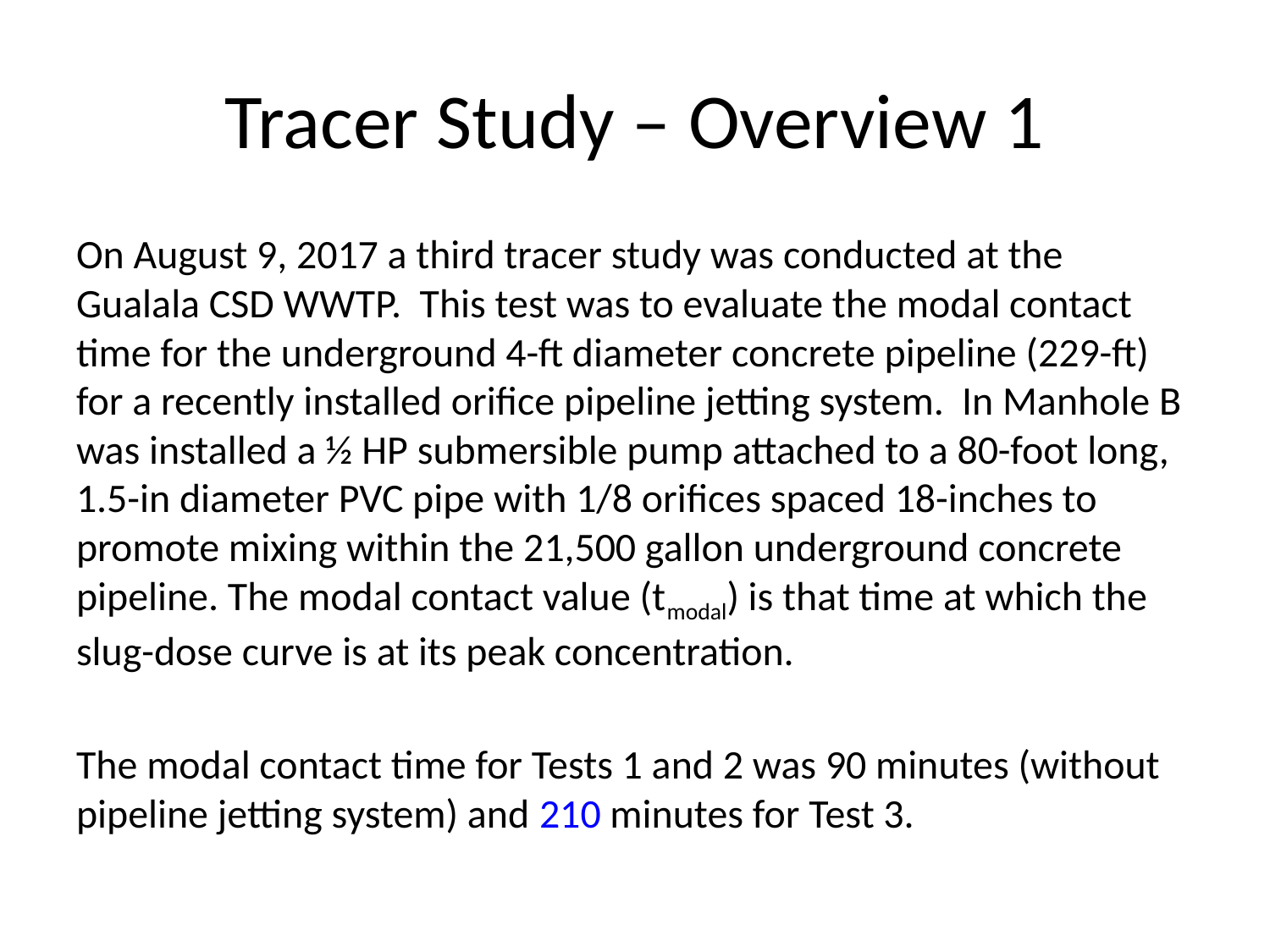

# Tracer Study – Overview 1
On August 9, 2017 a third tracer study was conducted at the Gualala CSD WWTP.  This test was to evaluate the modal contact time for the underground 4-ft diameter concrete pipeline (229-ft) for a recently installed orifice pipeline jetting system.  In Manhole B was installed a ½ HP submersible pump attached to a 80-foot long, 1.5-in diameter PVC pipe with 1/8 orifices spaced 18-inches to promote mixing within the 21,500 gallon underground concrete pipeline. The modal contact value (tmodal) is that time at which the slug-dose curve is at its peak concentration.

The modal contact time for Tests 1 and 2 was 90 minutes (without pipeline jetting system) and 210 minutes for Test 3.